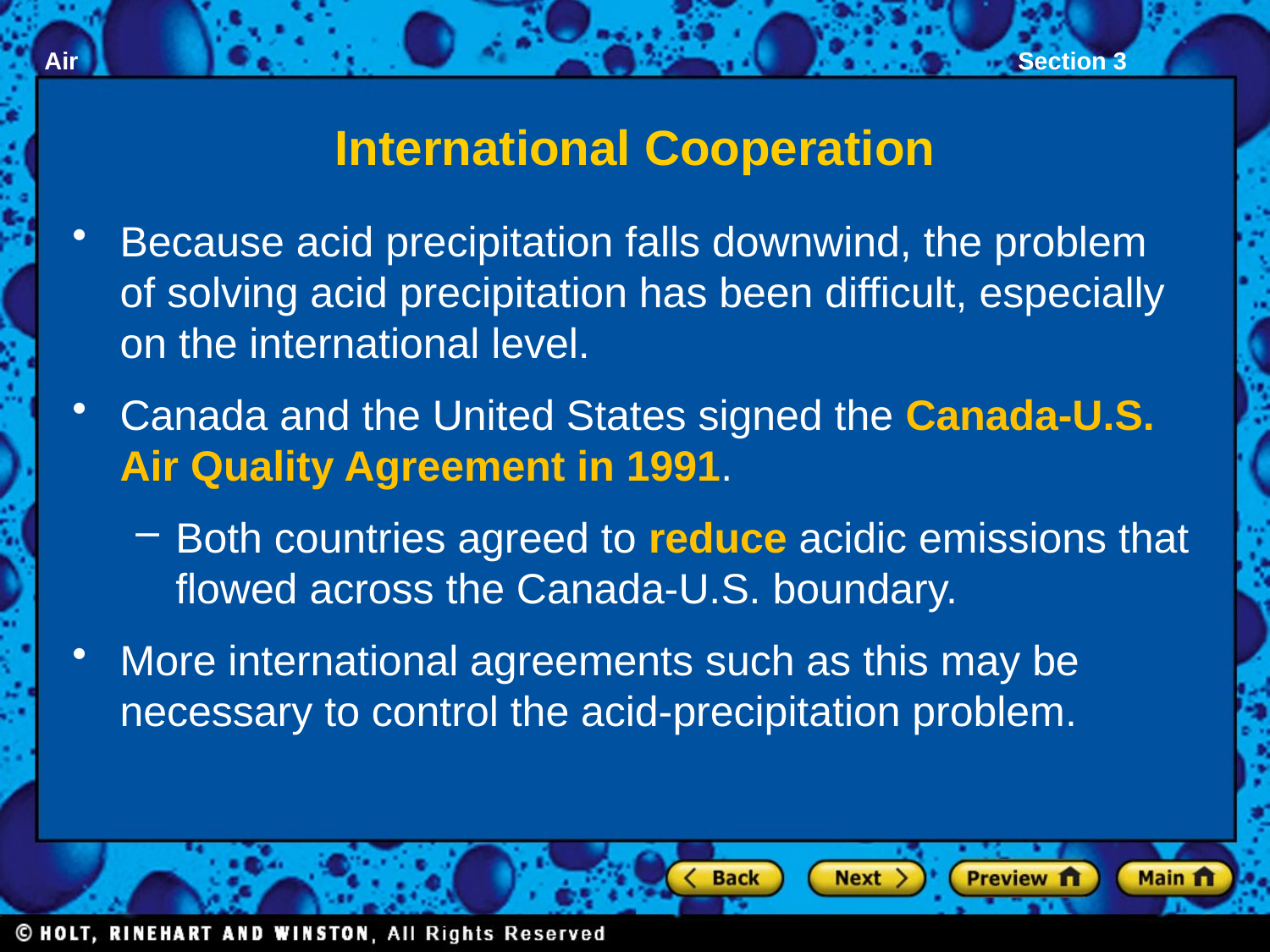

# International Cooperation
Because acid precipitation falls downwind, the problem of solving acid precipitation has been difficult, especially on the international level.
Canada and the United States signed the Canada-U.S. Air Quality Agreement in 1991.
Both countries agreed to reduce acidic emissions that flowed across the Canada-U.S. boundary.
More international agreements such as this may be necessary to control the acid-precipitation problem.